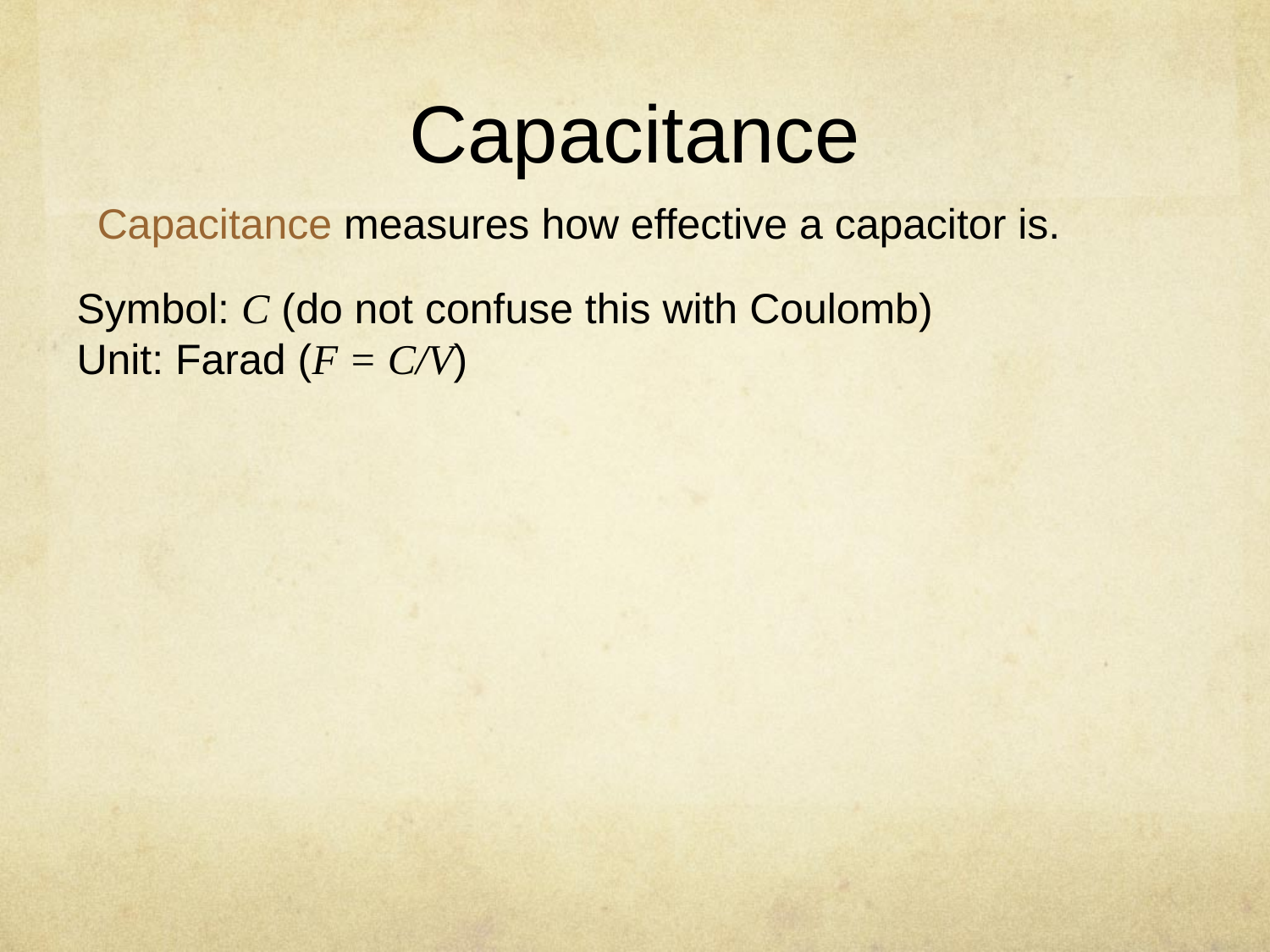

# Capacitance
Capacitance measures how effective a capacitor is.
Symbol: C (do not confuse this with Coulomb)
Unit: Farad (F = C/V)